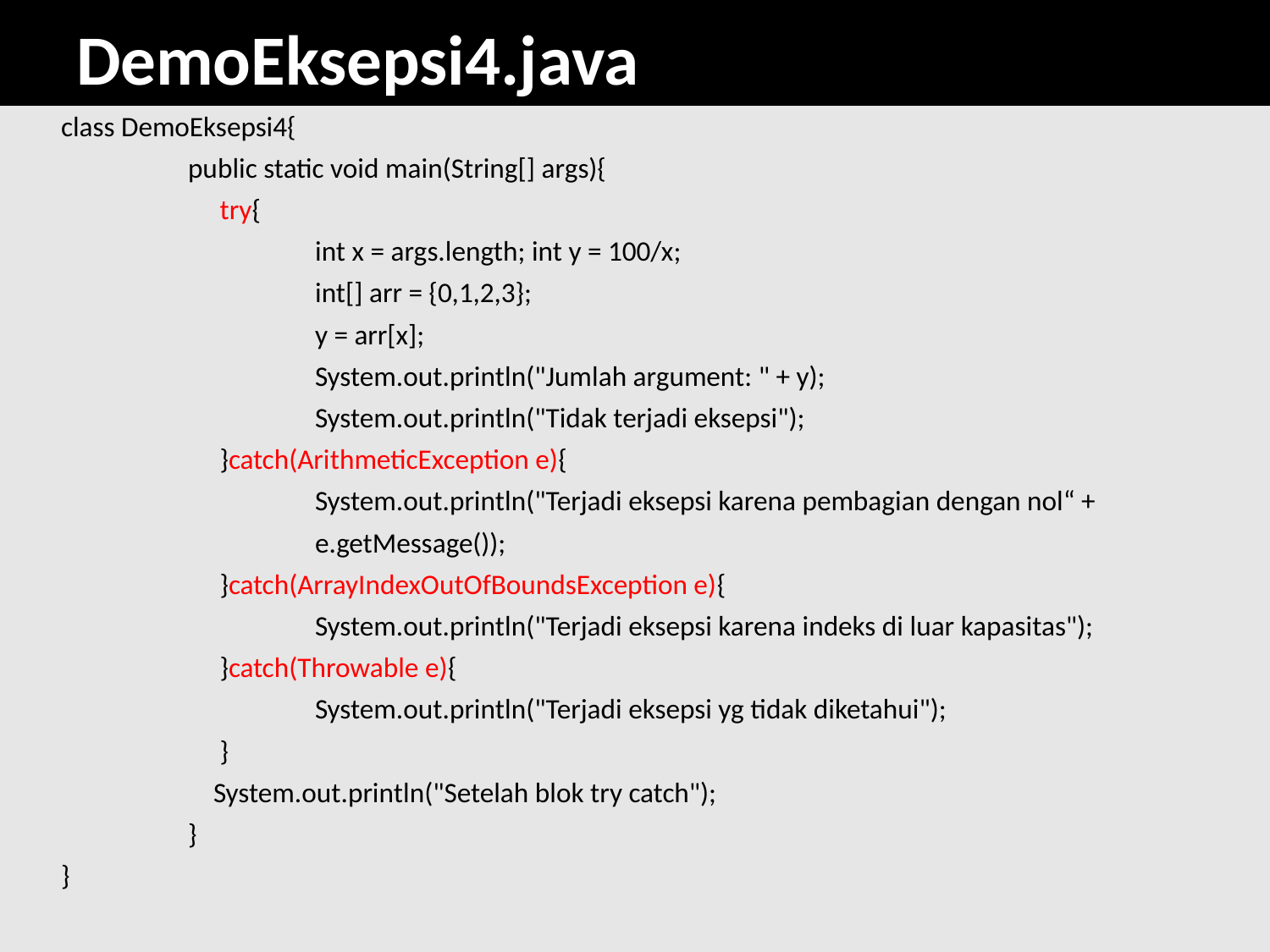

# DemoEksepsi4.java
	class DemoEksepsi4{
	 	public static void main(String[] args){
		     try{
			int x = args.length; int y = 100/x;
			int[] arr = {0,1,2,3};
			y = arr[x];
			System.out.println("Jumlah argument: " + y);
			System.out.println("Tidak terjadi eksepsi");
		     }catch(ArithmeticException e){
		 	System.out.println("Terjadi eksepsi karena pembagian dengan nol“ +
			e.getMessage());
		     }catch(ArrayIndexOutOfBoundsException e){
			System.out.println("Terjadi eksepsi karena indeks di luar kapasitas");
		     }catch(Throwable e){
			System.out.println("Terjadi eksepsi yg tidak diketahui");
		     }
		    System.out.println("Setelah blok try catch");
	  	}
	}